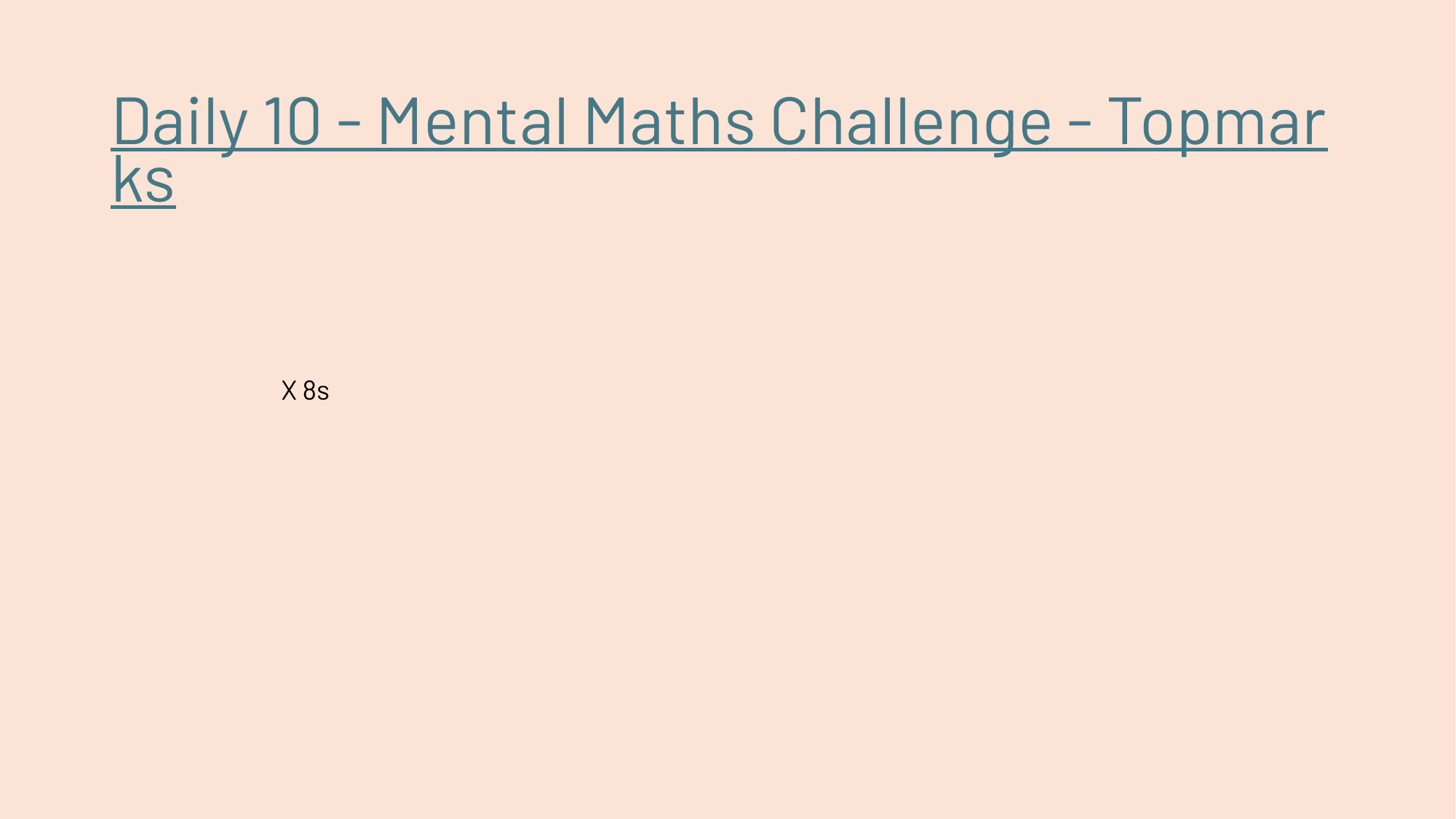

# Daily 10 - Mental Maths Challenge - Topmarks
X 8s